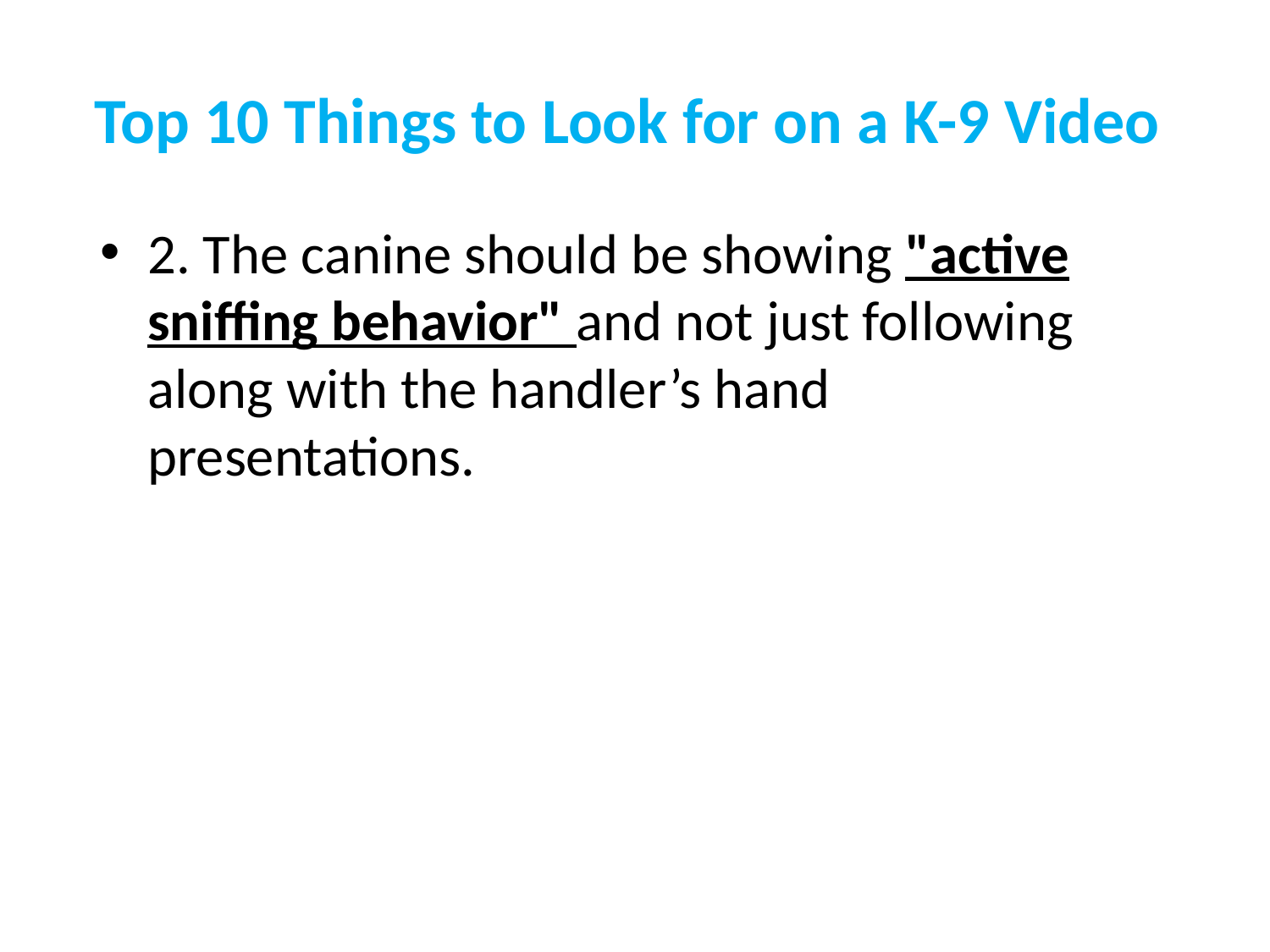

# Top 10 Things to Look for on a K-9 Video
2. The canine should be showing "active sniffing behavior" and not just following along with the handler’s hand presentations.